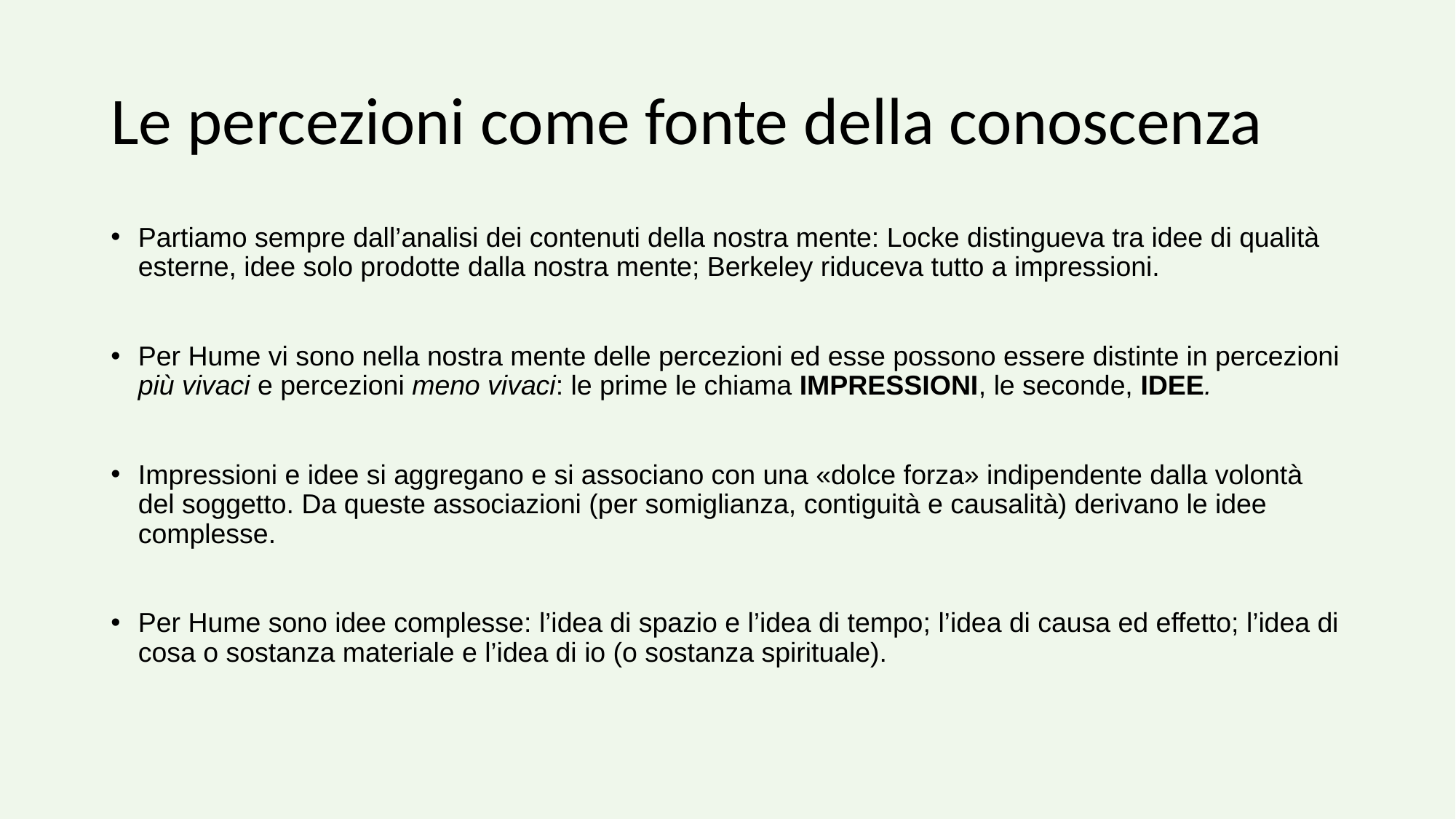

# Le percezioni come fonte della conoscenza
Partiamo sempre dall’analisi dei contenuti della nostra mente: Locke distingueva tra idee di qualità esterne, idee solo prodotte dalla nostra mente; Berkeley riduceva tutto a impressioni.

Per Hume vi sono nella nostra mente delle percezioni ed esse possono essere distinte in percezioni più vivaci e percezioni meno vivaci: le prime le chiama IMPRESSIONI, le seconde, IDEE.

Impressioni e idee si aggregano e si associano con una «dolce forza» indipendente dalla volontà del soggetto. Da queste associazioni (per somiglianza, contiguità e causalità) derivano le idee complesse.

Per Hume sono idee complesse: l’idea di spazio e l’idea di tempo; l’idea di causa ed effetto; l’idea di cosa o sostanza materiale e l’idea di io (o sostanza spirituale).